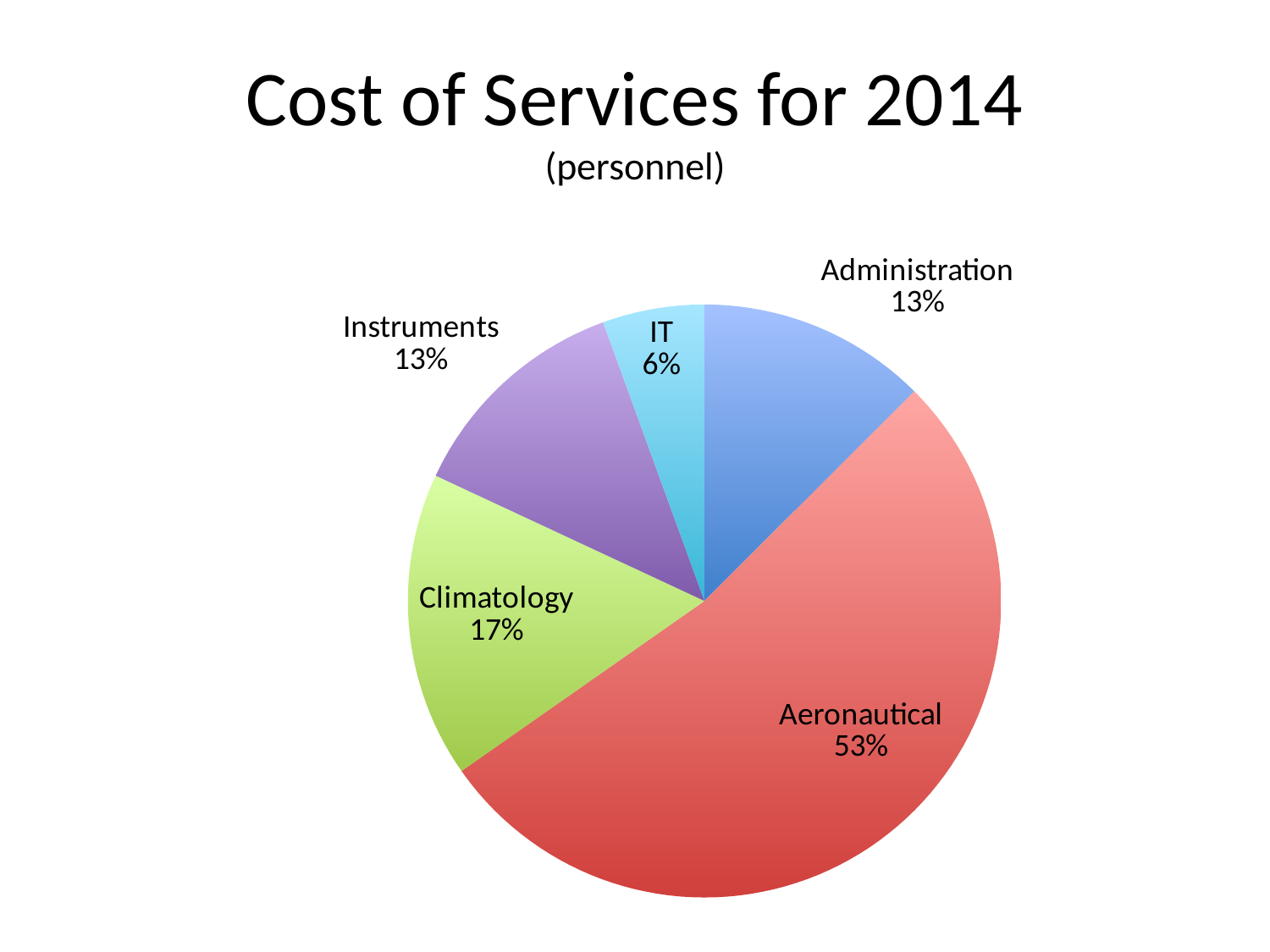

# Cost of Services for 2014 (personnel)

### Chart

| Category | Sales |
|---|---|
| Administration | 9.0 |
| Aeronautical | 38.0 |
| Climatology | 12.0 |
| Instruments | 9.0 |
| Computerization | 4.0 |